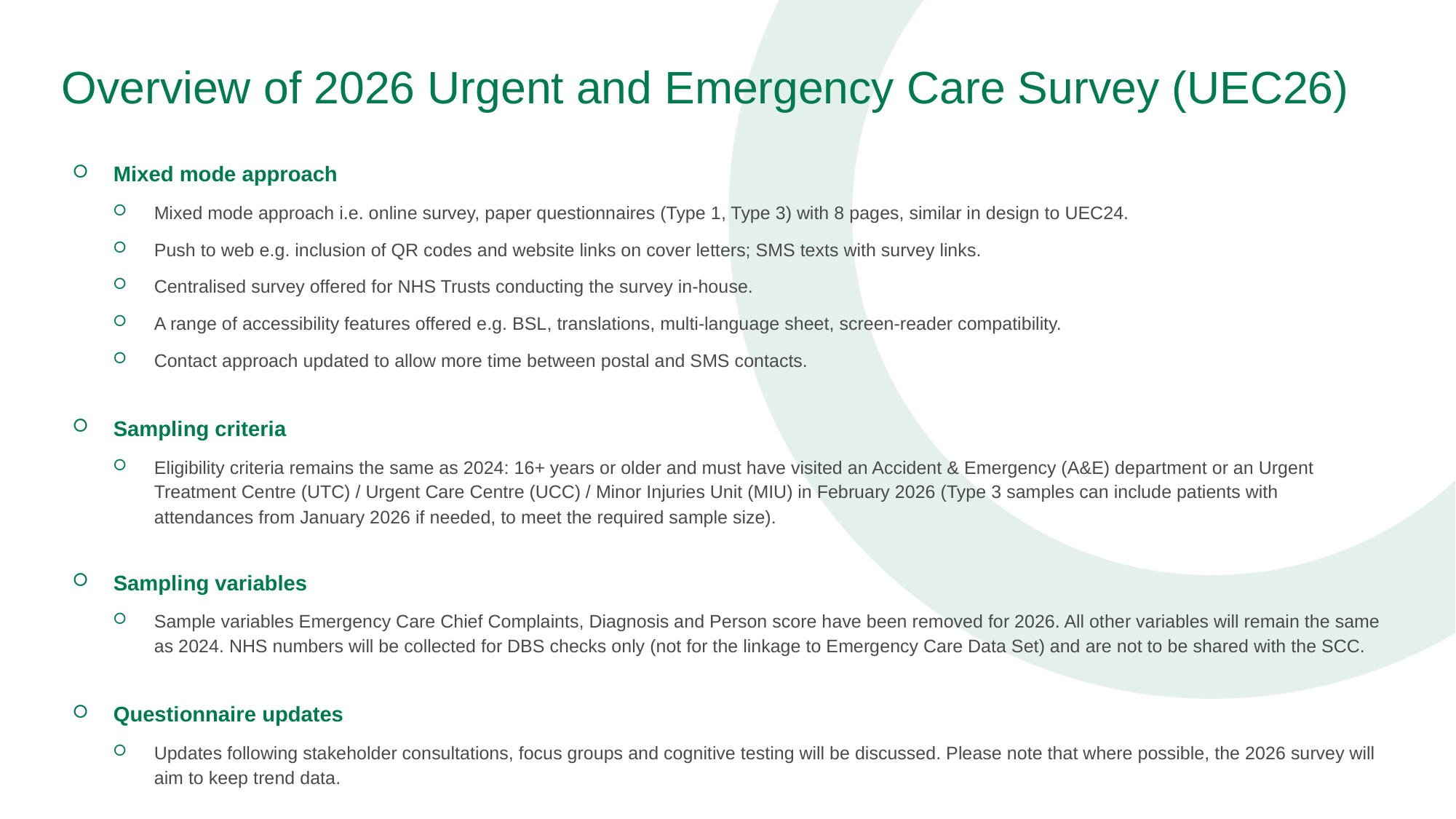

# Overview of 2026 Urgent and Emergency Care Survey (UEC26)
Mixed mode approach
Mixed mode approach i.e. online survey, paper questionnaires (Type 1, Type 3) with 8 pages, similar in design to UEC24.
Push to web e.g. inclusion of QR codes and website links on cover letters; SMS texts with survey links.
Centralised survey offered for NHS Trusts conducting the survey in-house.
A range of accessibility features offered e.g. BSL, translations, multi-language sheet, screen-reader compatibility.
Contact approach updated to allow more time between postal and SMS contacts.

Sampling criteria
Eligibility criteria remains the same as 2024: 16+ years or older and must have visited an Accident & Emergency (A&E) department or an Urgent Treatment Centre (UTC) / Urgent Care Centre (UCC) / Minor Injuries Unit (MIU) in February 2026 (Type 3 samples can include patients with attendances from January 2026 if needed, to meet the required sample size).

Sampling variables
Sample variables Emergency Care Chief Complaints, Diagnosis and Person score have been removed for 2026. All other variables will remain the same as 2024. NHS numbers will be collected for DBS checks only (not for the linkage to Emergency Care Data Set) and are not to be shared with the SCC.

Questionnaire updates
Updates following stakeholder consultations, focus groups and cognitive testing will be discussed. Please note that where possible, the 2026 survey will aim to keep trend data.